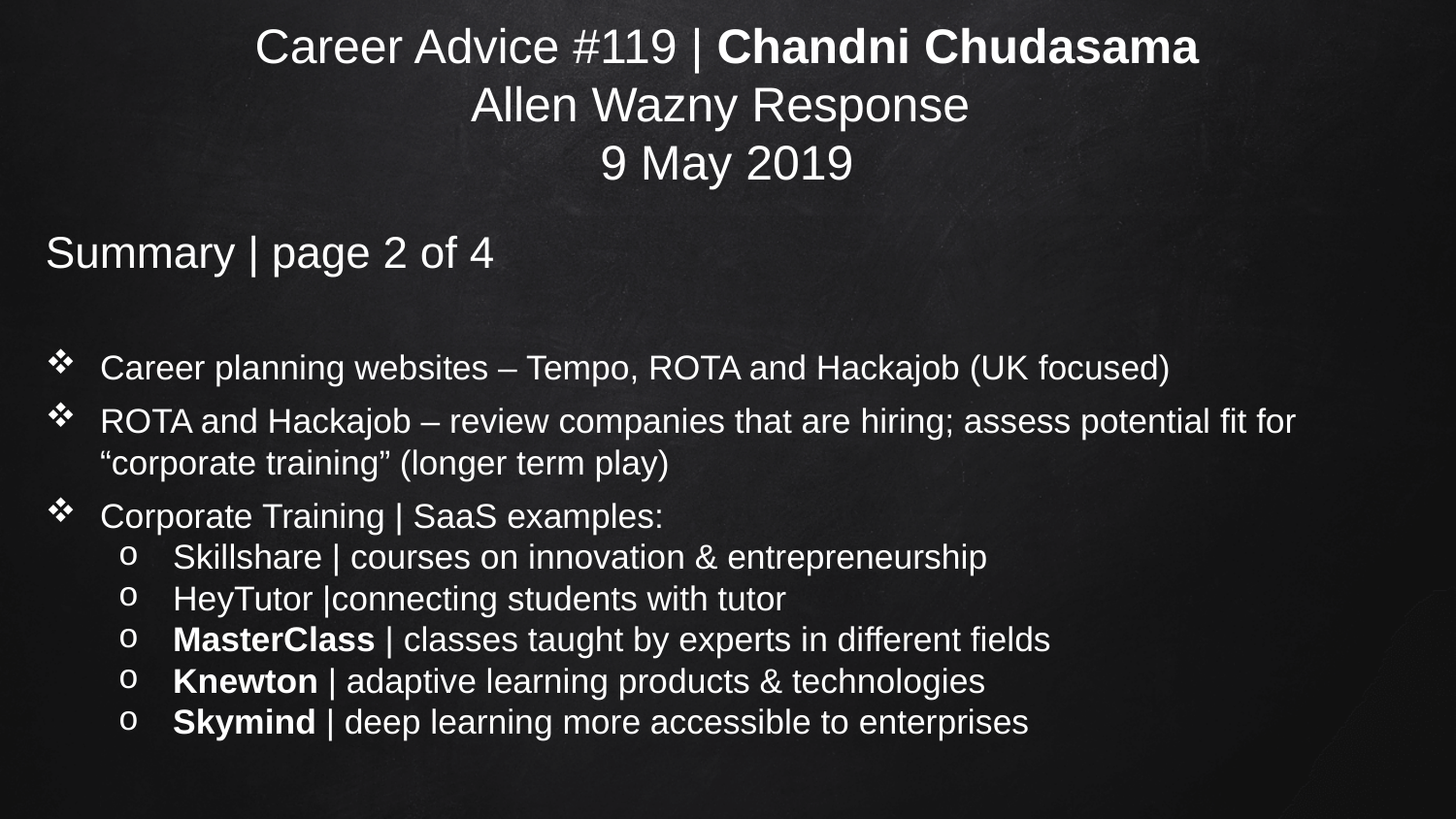

# Career Advice #119 | Chandni Chudasama Allen Wazny Response 9 May 2019

Summary | page 2 of 4

Career planning websites – Tempo, ROTA and Hackajob (UK focused)
ROTA and Hackajob – review companies that are hiring; assess potential fit for “corporate training” (longer term play)
Corporate Training | SaaS examples:
Skillshare | courses on innovation & entrepreneurship
HeyTutor |connecting students with tutor
MasterClass | classes taught by experts in different fields
Knewton | adaptive learning products & technologies
Skymind | deep learning more accessible to enterprises